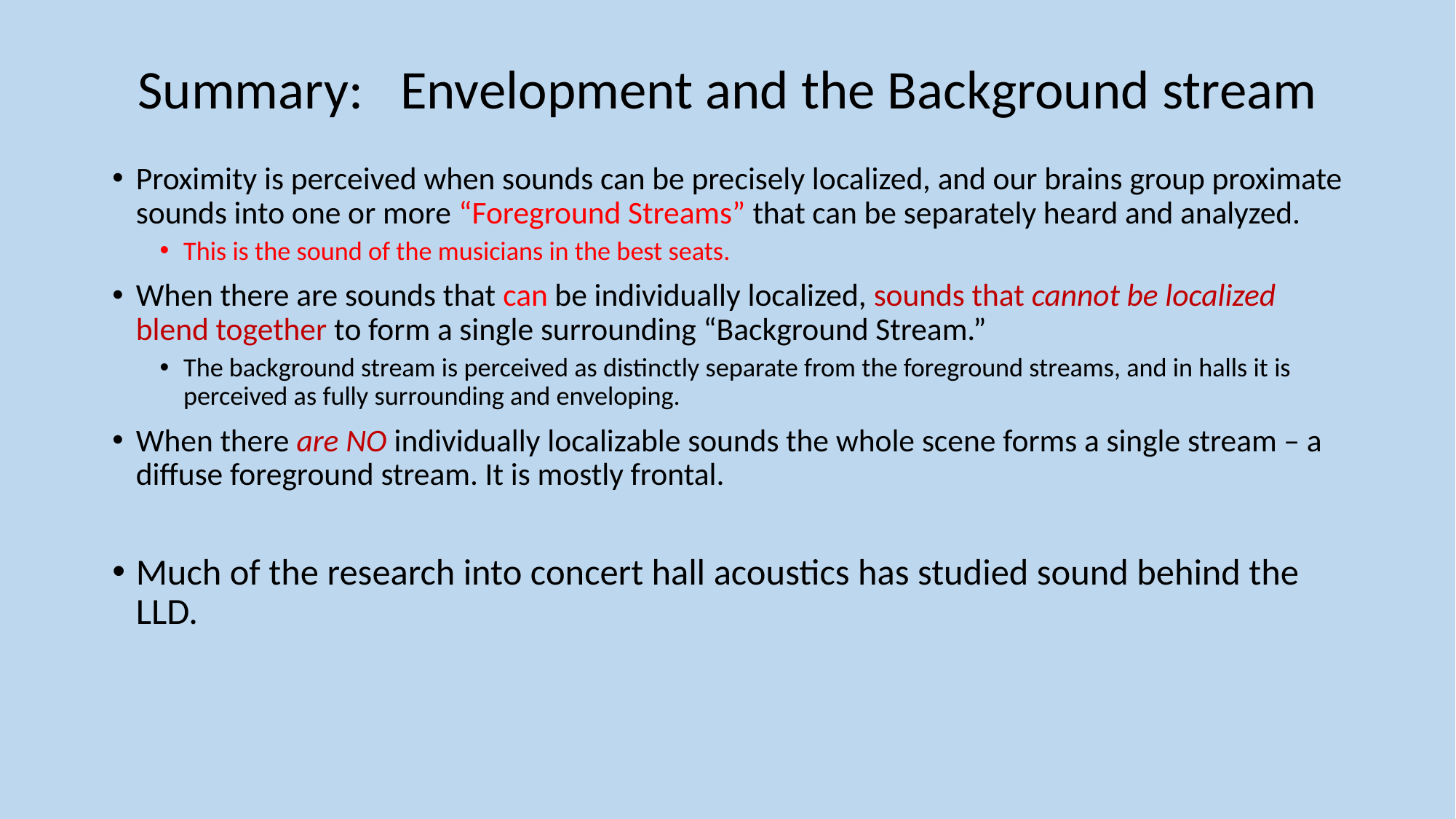

# Summary:   Envelopment and the Background stream
Proximity is perceived when sounds can be precisely localized, and our brains group proximate sounds into one or more “Foreground Streams” that can be separately heard and analyzed.
This is the sound of the musicians in the best seats.
When there are sounds that can be individually localized, sounds that cannot be localized blend together to form a single surrounding “Background Stream.”
The background stream is perceived as distinctly separate from the foreground streams, and in halls it is perceived as fully surrounding and enveloping.
When there are NO individually localizable sounds the whole scene forms a single stream – a diffuse foreground stream. It is mostly frontal.

Much of the research into concert hall acoustics has studied sound behind the LLD.